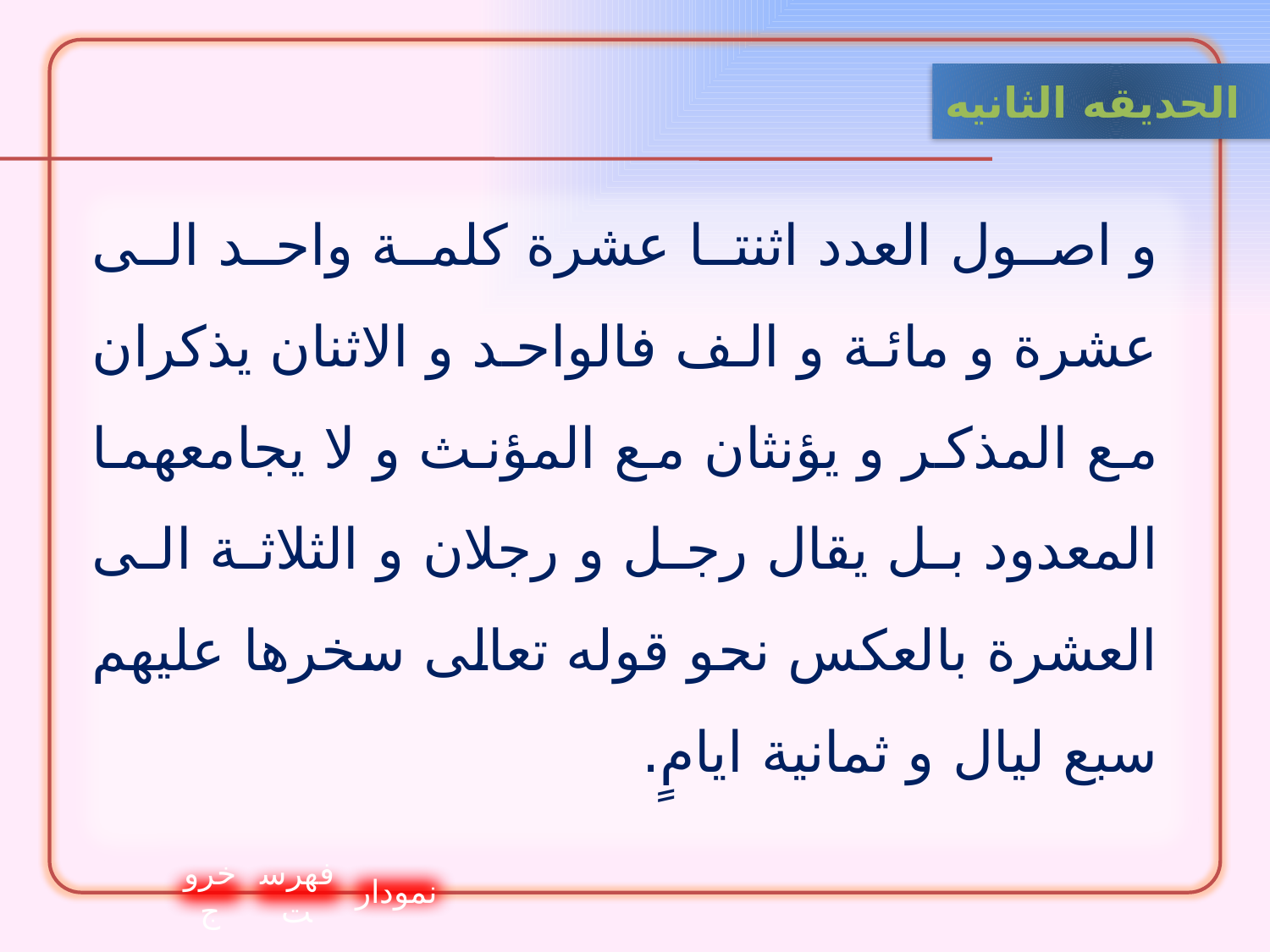

الحدیقه الثانيه
و اصول العدد اثنتا عشرة كلمة واحد الى عشرة و مائة و الف فالواحد و الاثنان يذكران مع المذكر و يؤنثان مع المؤنث و لا يجامعهما المعدود بل يقال رجل و رجلان و الثلاثة الى العشرة بالعكس نحو قوله تعالى سخرها عليهم سبع ليال و ثمانية ايامٍ.

خروج
فهرست
نمودار